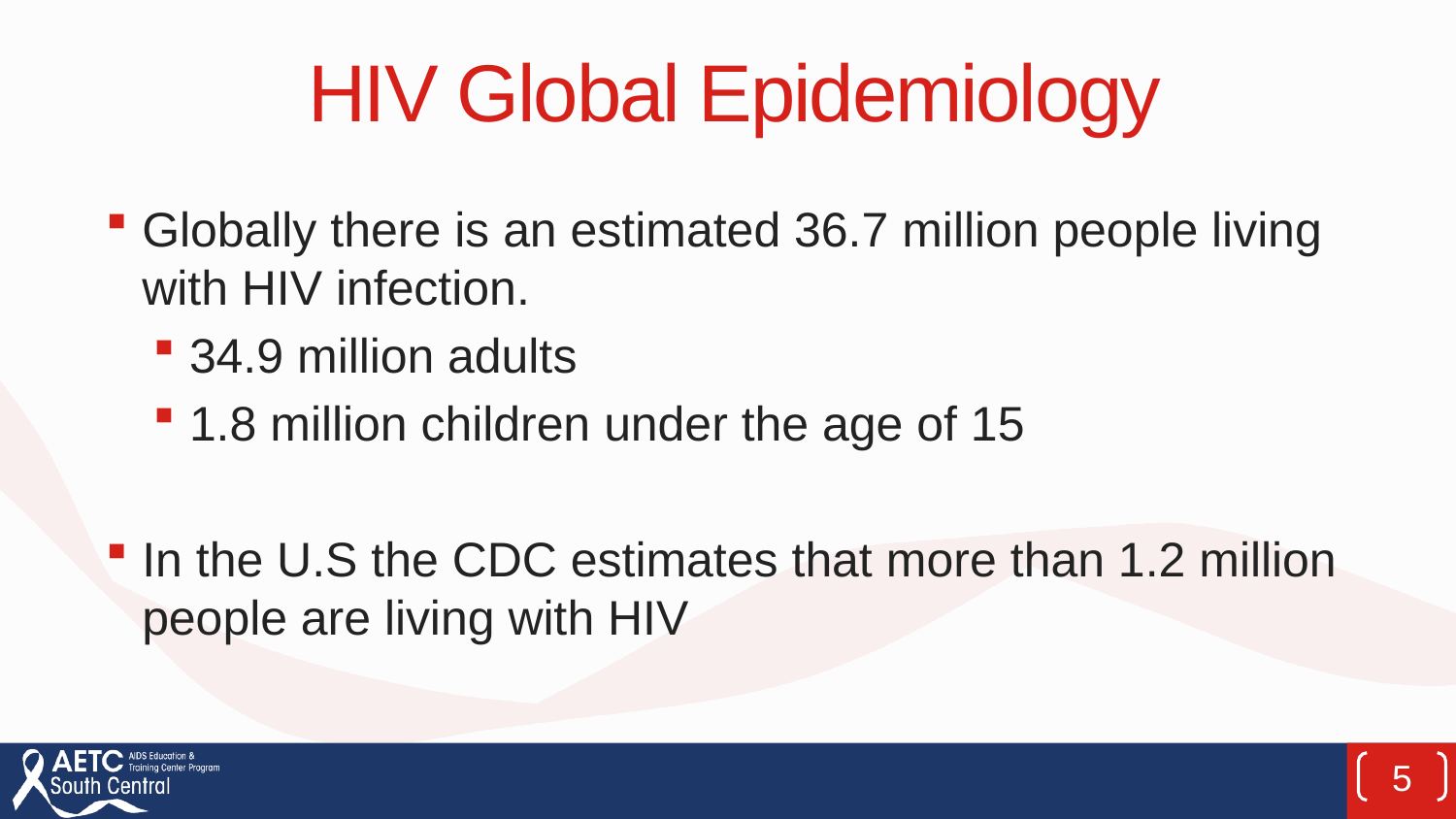

# HIV Global Epidemiology
Globally there is an estimated 36.7 million people living with HIV infection.
34.9 million adults
1.8 million children under the age of 15

In the U.S the CDC estimates that more than 1.2 million people are living with HIV
5